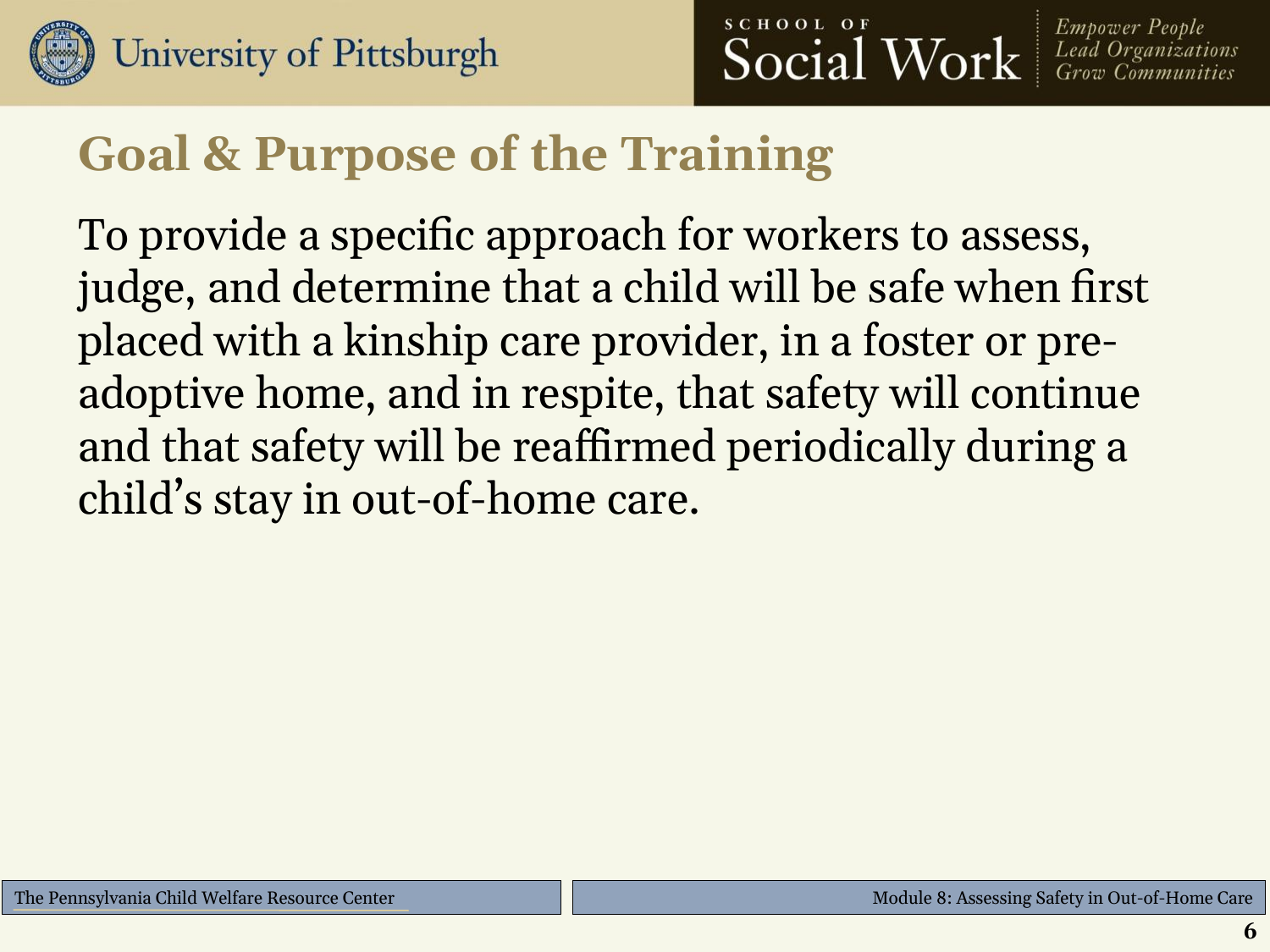

# Goal & Purpose of the Training
To provide a specific approach for workers to assess, judge, and determine that a child will be safe when first placed with a kinship care provider, in a foster or pre-adoptive home, and in respite, that safety will continue and that safety will be reaffirmed periodically during a child’s stay in out-of-home care.
6